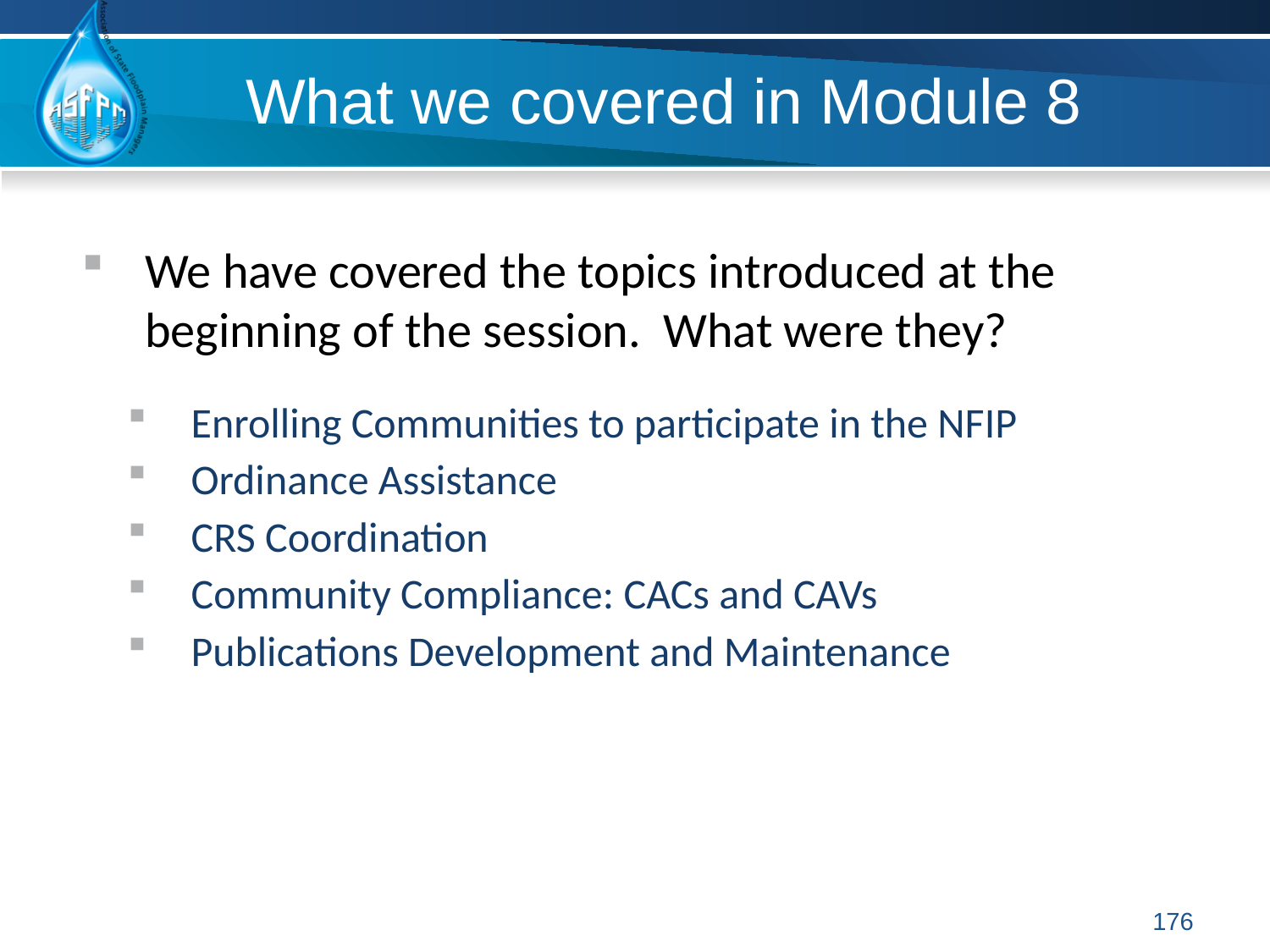

# What we covered in Module 8

We have covered the topics introduced at the beginning of the session.  What were they?

Enrolling Communities to participate in the NFIP
Ordinance Assistance
CRS Coordination
Community Compliance: CACs and CAVs
Publications Development and Maintenance

176